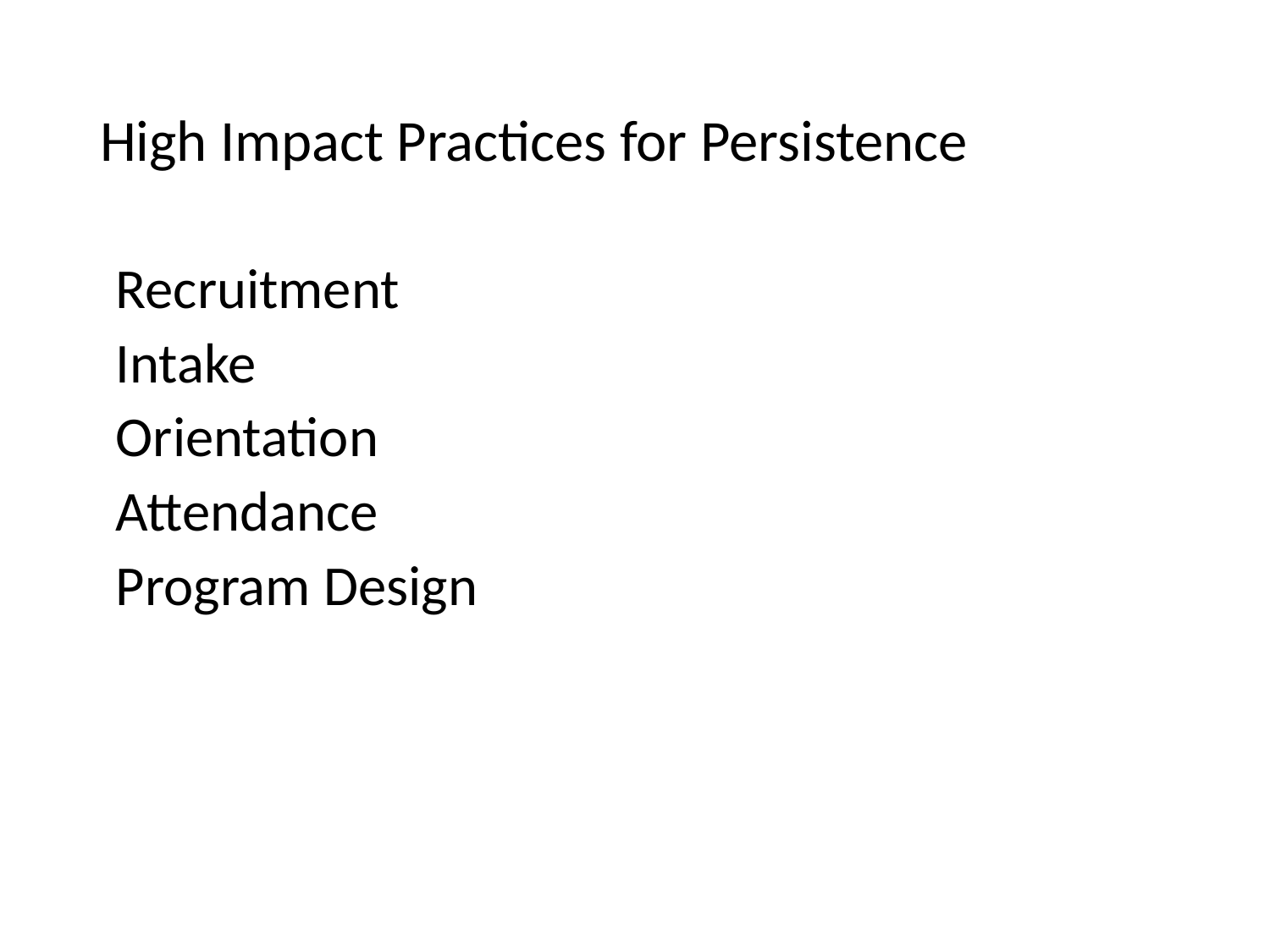

# High Impact Practices for Persistence
Recruitment
Intake
Orientation
Attendance
Program Design